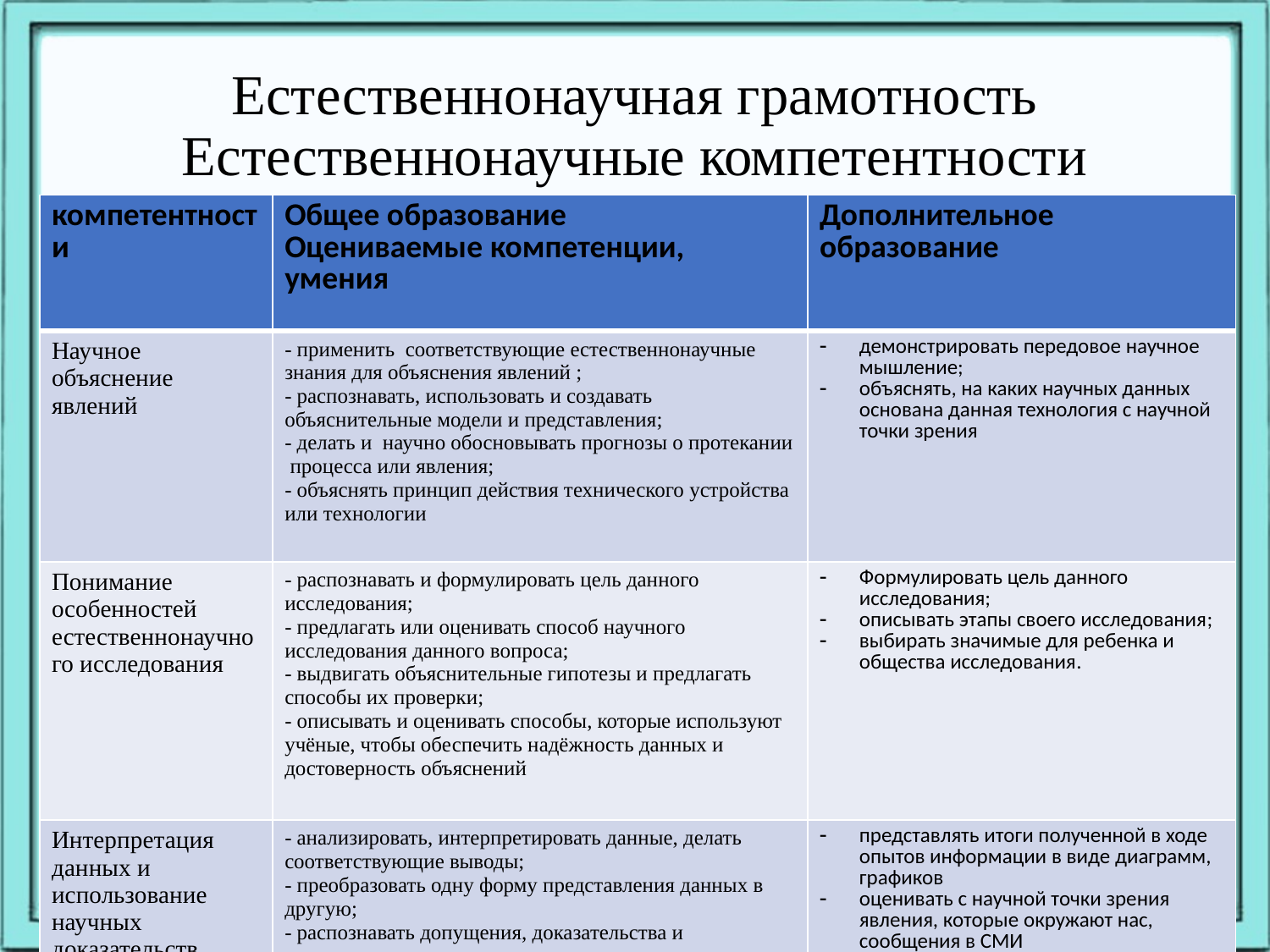

# Естественнонаучная грамотность Естественнонаучные компетентности
| компетентности | Общее образование Оцениваемые компетенции, умения | Дополнительное образование |
| --- | --- | --- |
| Научное объяснение явлений | - применить соответствующие естественнонаучные знания для объяснения явлений ; - распознавать, использовать и создавать объяснительные модели и представления; - делать и научно обосновывать прогнозы о протекании процесса или явления; - объяснять принцип действия технического устройства или технологии | демонстрировать передовое научное мышление; объяснять, на каких научных данных основана данная технология с научной точки зрения |
| Понимание особенностей естественнонаучного исследования | - распознавать и формулировать цель данного исследования; - предлагать или оценивать способ научного исследования данного вопроса; - выдвигать объяснительные гипотезы и предлагать способы их проверки; - описывать и оценивать способы, которые используют учёные, чтобы обеспечить надёжность данных и достоверность объяснений | Формулировать цель данного исследования; описывать этапы своего исследования; выбирать значимые для ребенка и общества исследования. |
| Интерпретация данных и использование научных доказательств | - анализировать, интерпретировать данные, делать соответствующие выводы; - преобразовать одну форму представления данных в другую; - распознавать допущения, доказательства и рассуждения в научных текстах; - оценивать с научной точки зрения аргументу и доказательства из различных источников | представлять итоги полученной в ходе опытов информации в виде диаграмм, графиков оценивать с научной точки зрения явления, которые окружают нас, сообщения в СМИ |